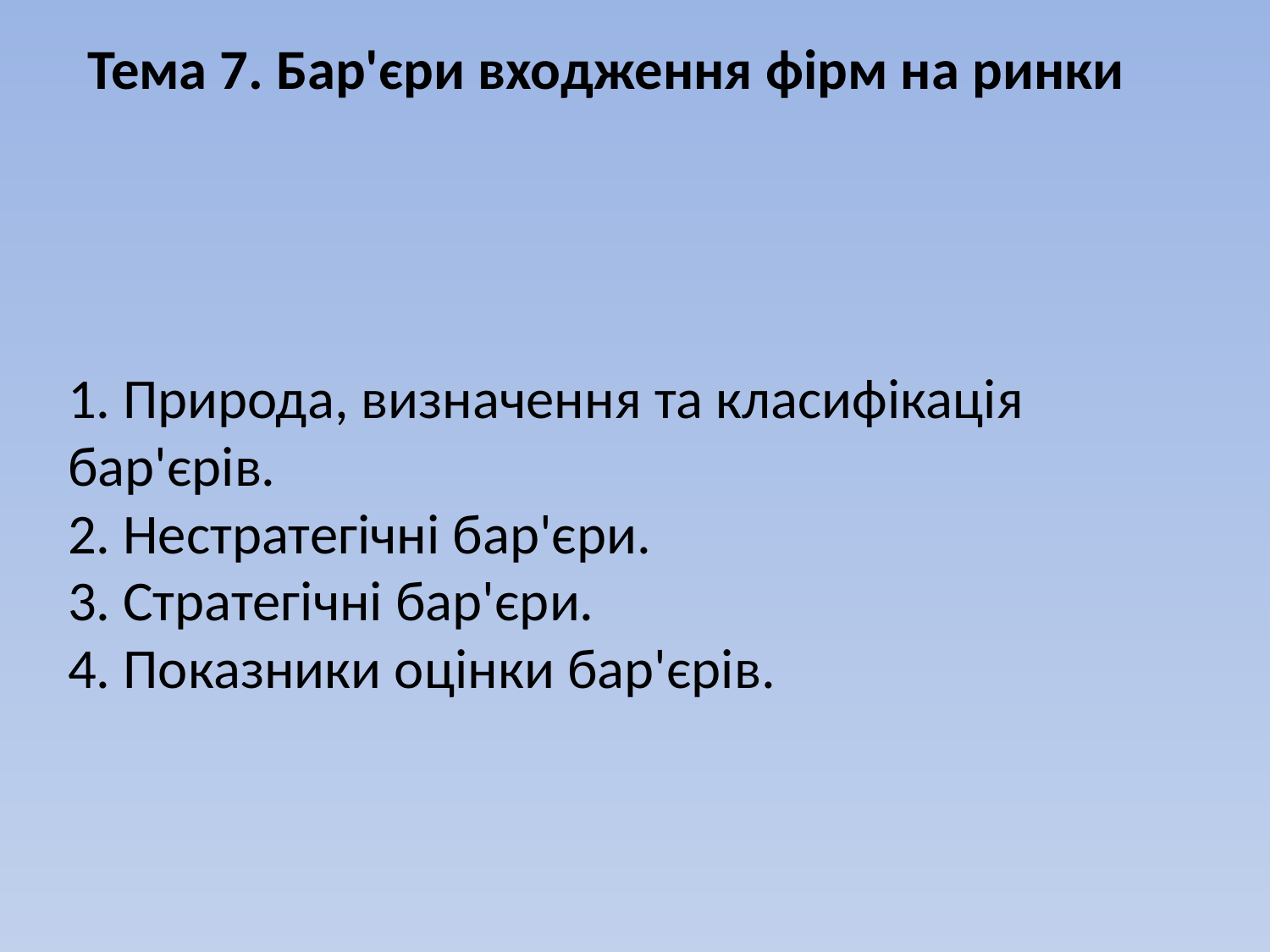

Тема 7. Бар'єри входження фірм на ринки

# 1. Природа, визначення та класифікація бар'єрів. 2. Нестратегічні бар'єри. 3. Стратегічні бар'єри. 4. Показники оцінки бар'єрів.